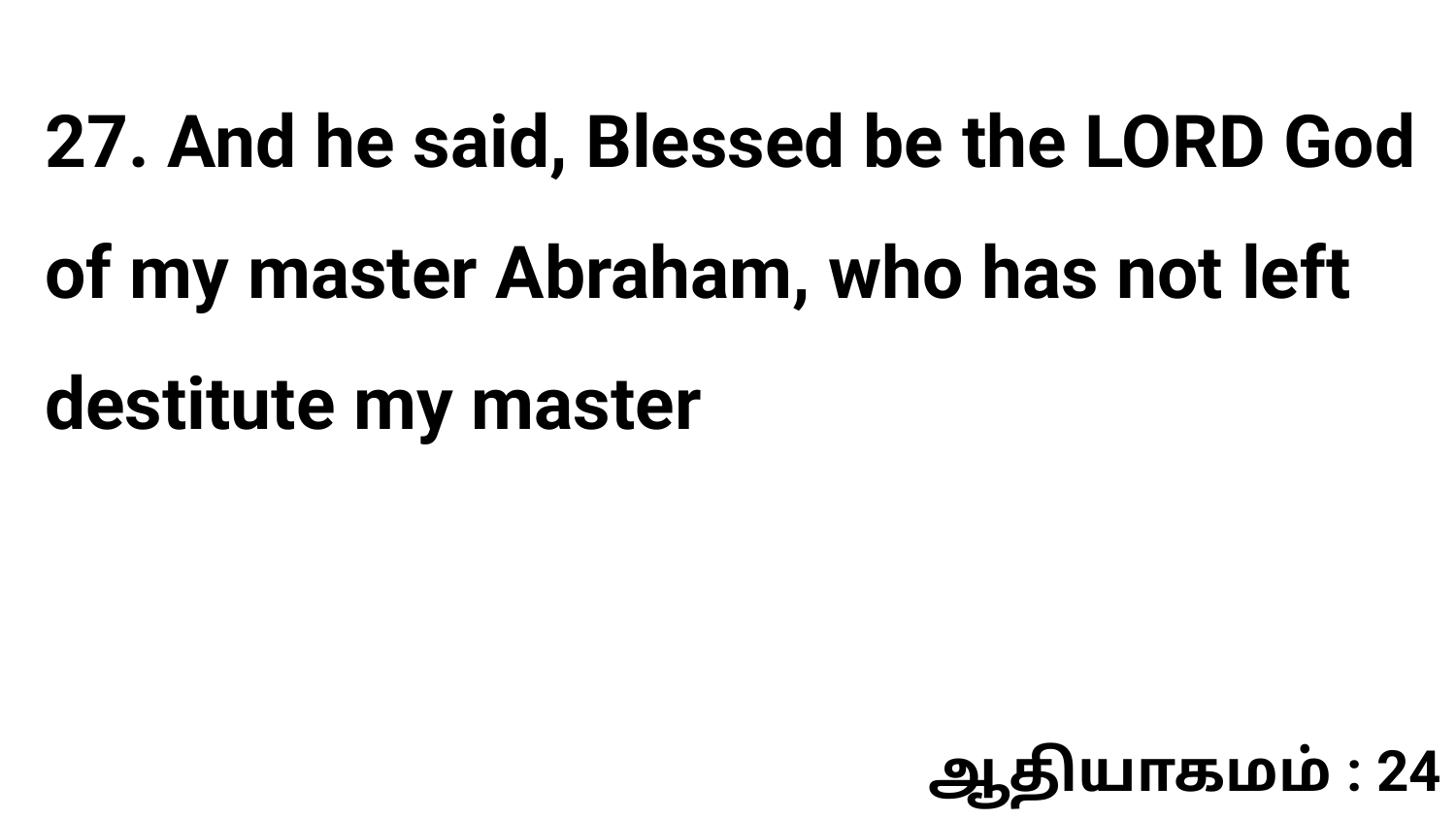

27. And he said, Blessed be the LORD God of my master Abraham, who has not left destitute my master
ஆதியாகமம் : 24